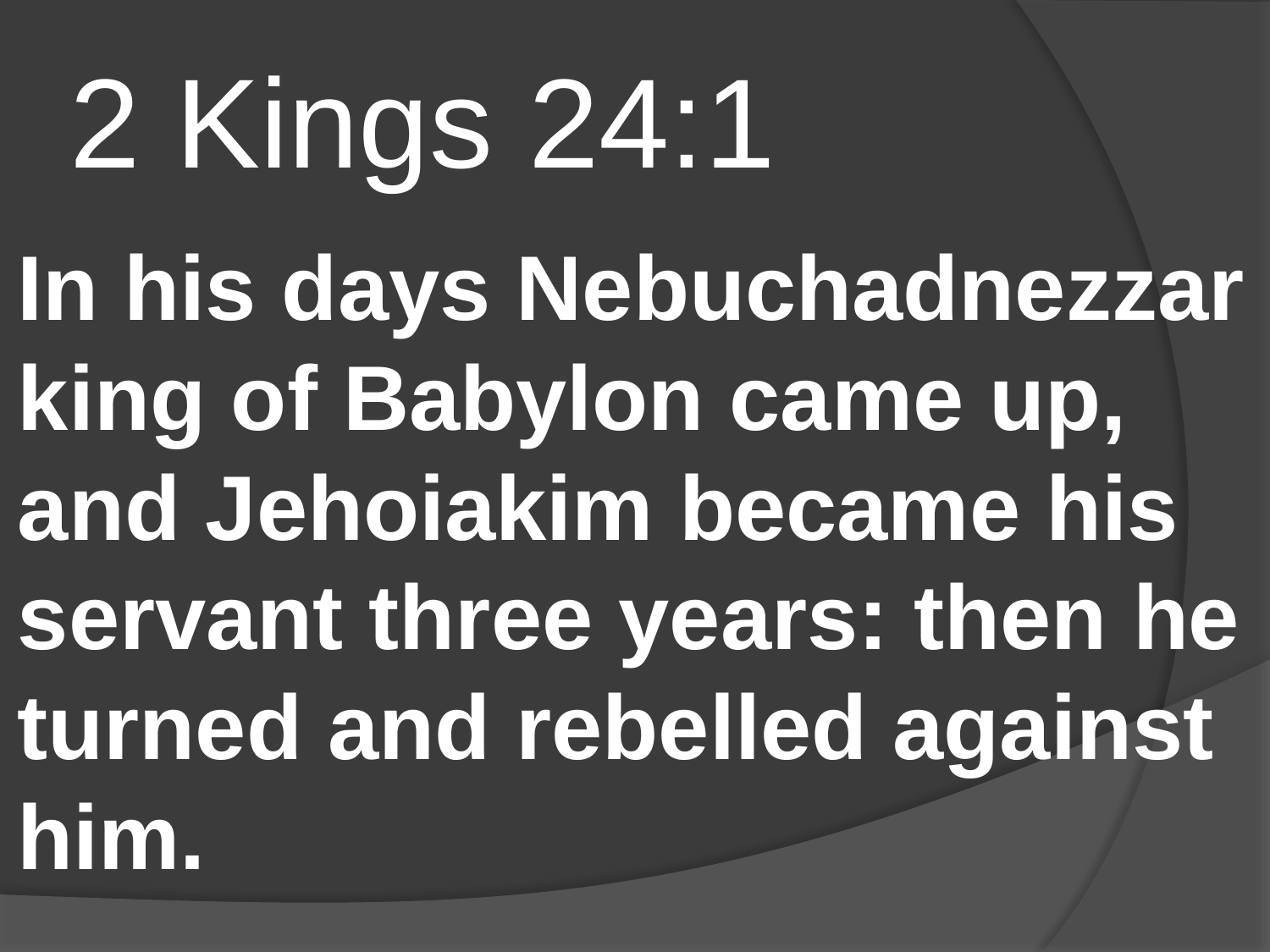

# 2 Kings 24:1
In his days Nebuchadnezzar king of Babylon came up, and Jehoiakim became his servant three years: then he turned and rebelled against him.